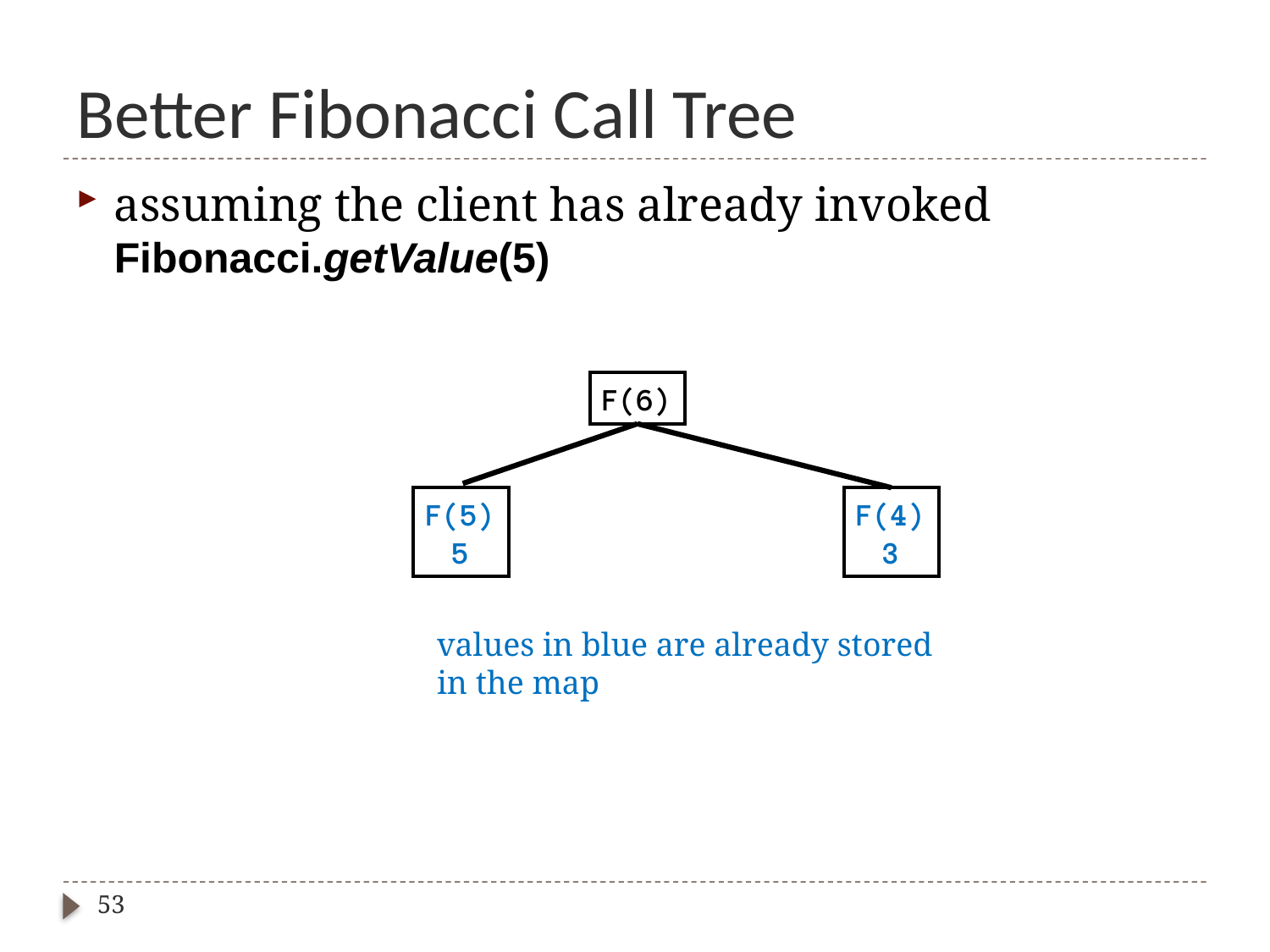

# Better Fibonacci Call Tree
assuming the client has already invoked Fibonacci.getValue(5)
F(6)
F(5)
5
F(4)
3
values in blue are already stored
in the map
53